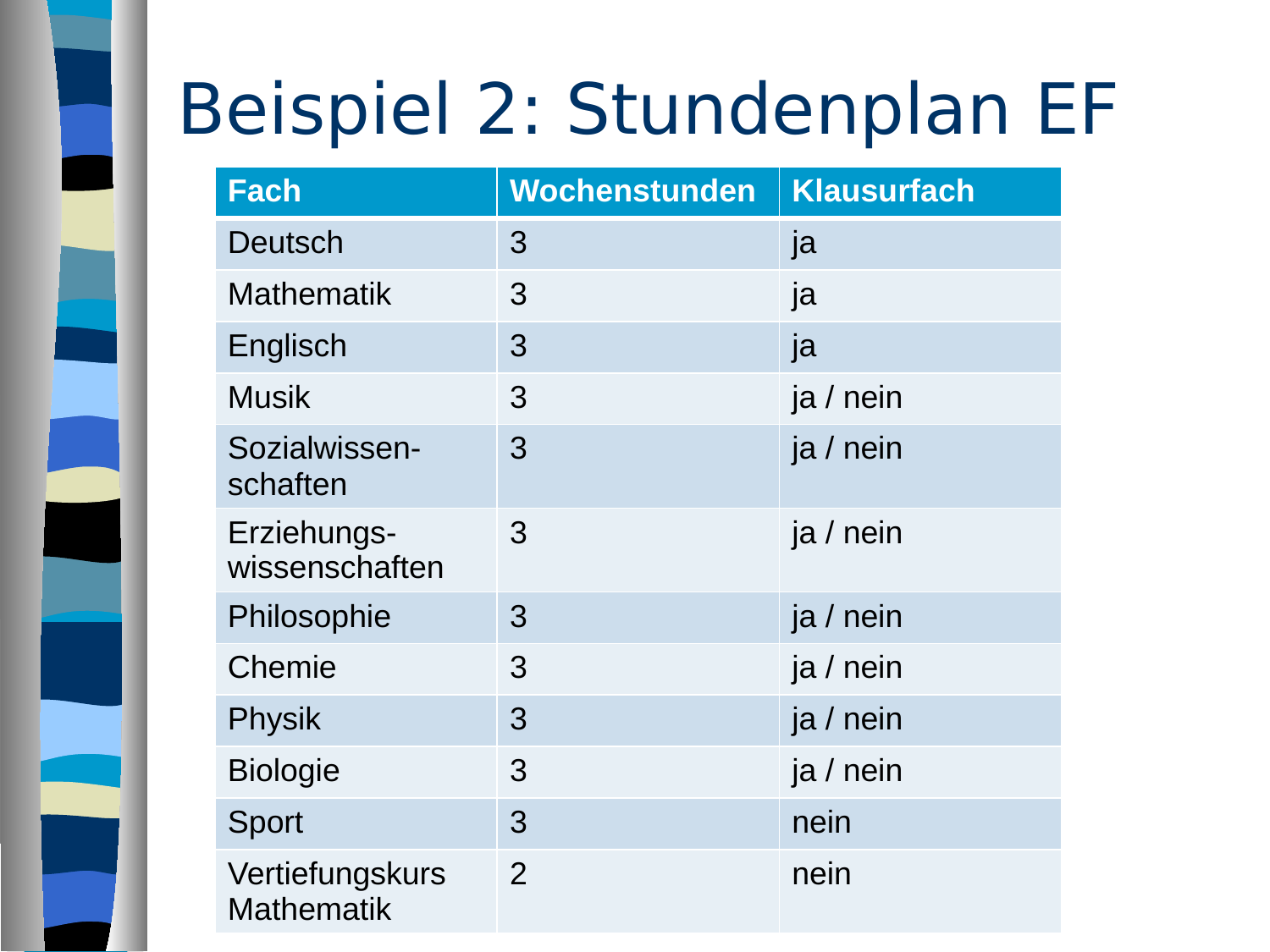

# Beispiel 2: Stundenplan EF
| Fach | Wochenstunden | Klausurfach |
| --- | --- | --- |
| Deutsch | 3 | ja |
| Mathematik | 3 | ja |
| Englisch | 3 | ja |
| Musik | 3 | ja / nein |
| Sozialwissen-schaften | 3 | ja / nein |
| Erziehungs-wissenschaften | 3 | ja / nein |
| Philosophie | 3 | ja / nein |
| Chemie | 3 | ja / nein |
| Physik | 3 | ja / nein |
| Biologie | 3 | ja / nein |
| Sport | 3 | nein |
| Vertiefungskurs Mathematik | 2 | nein |